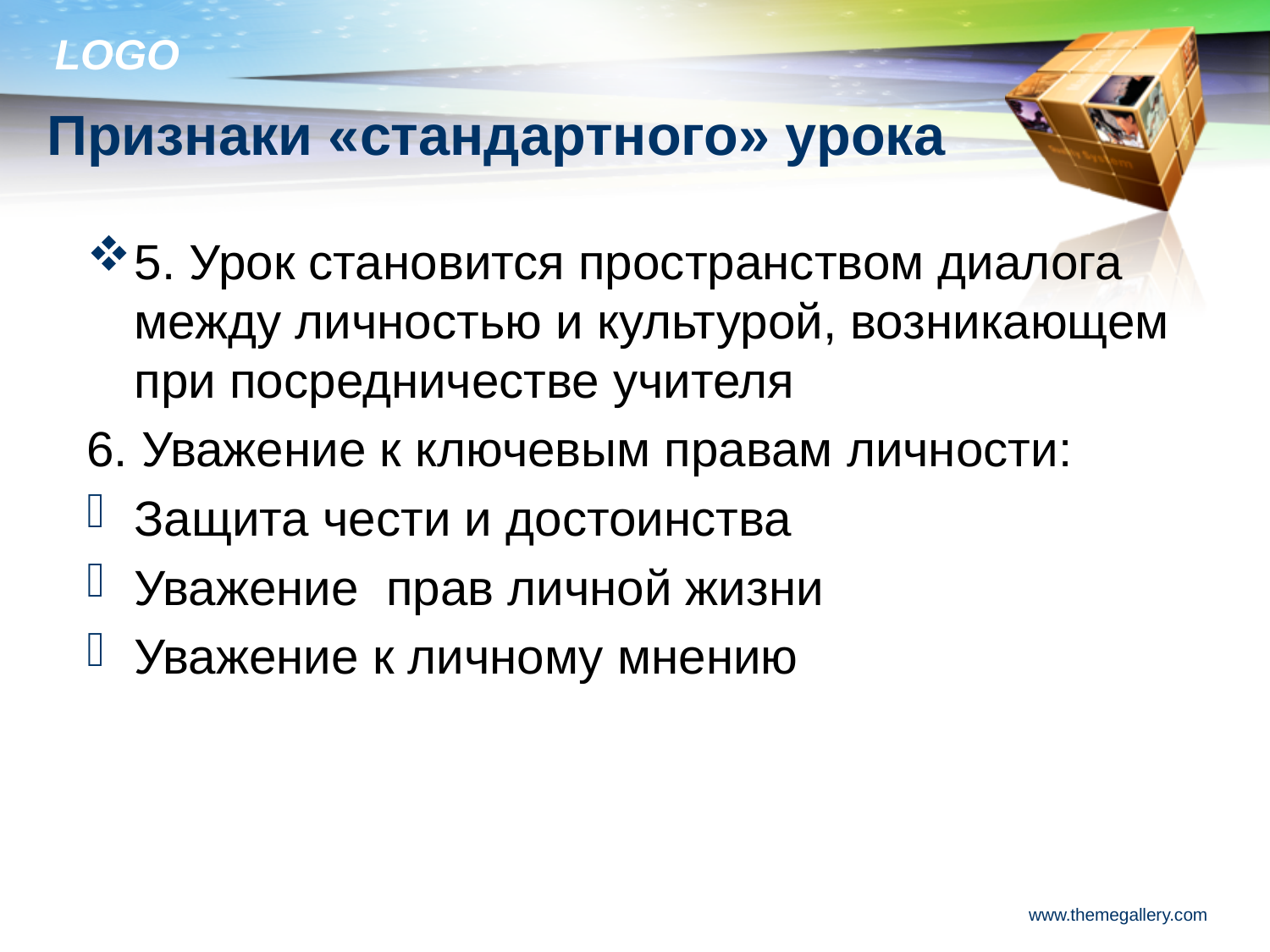

# Признаки «стандартного» урока
5. Урок становится пространством диалога между личностью и культурой, возникающем при посредничестве учителя
6. Уважение к ключевым правам личности:
Защита чести и достоинства
Уважение  прав личной жизни
Уважение к личному мнению

www.themegallery.com